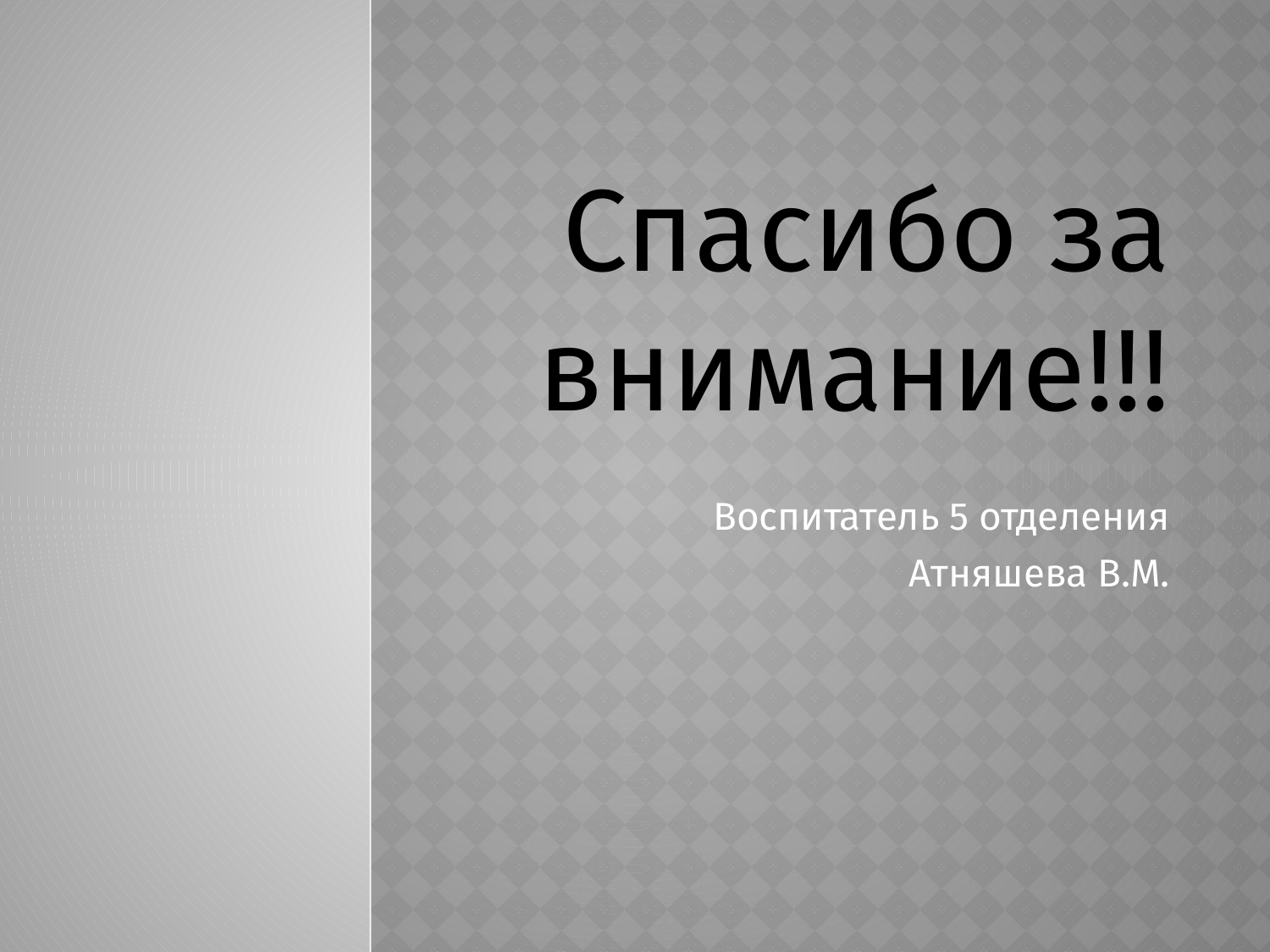

# Спасибо за внимание!!!
Воспитатель 5 отделения
Атняшева В.М.